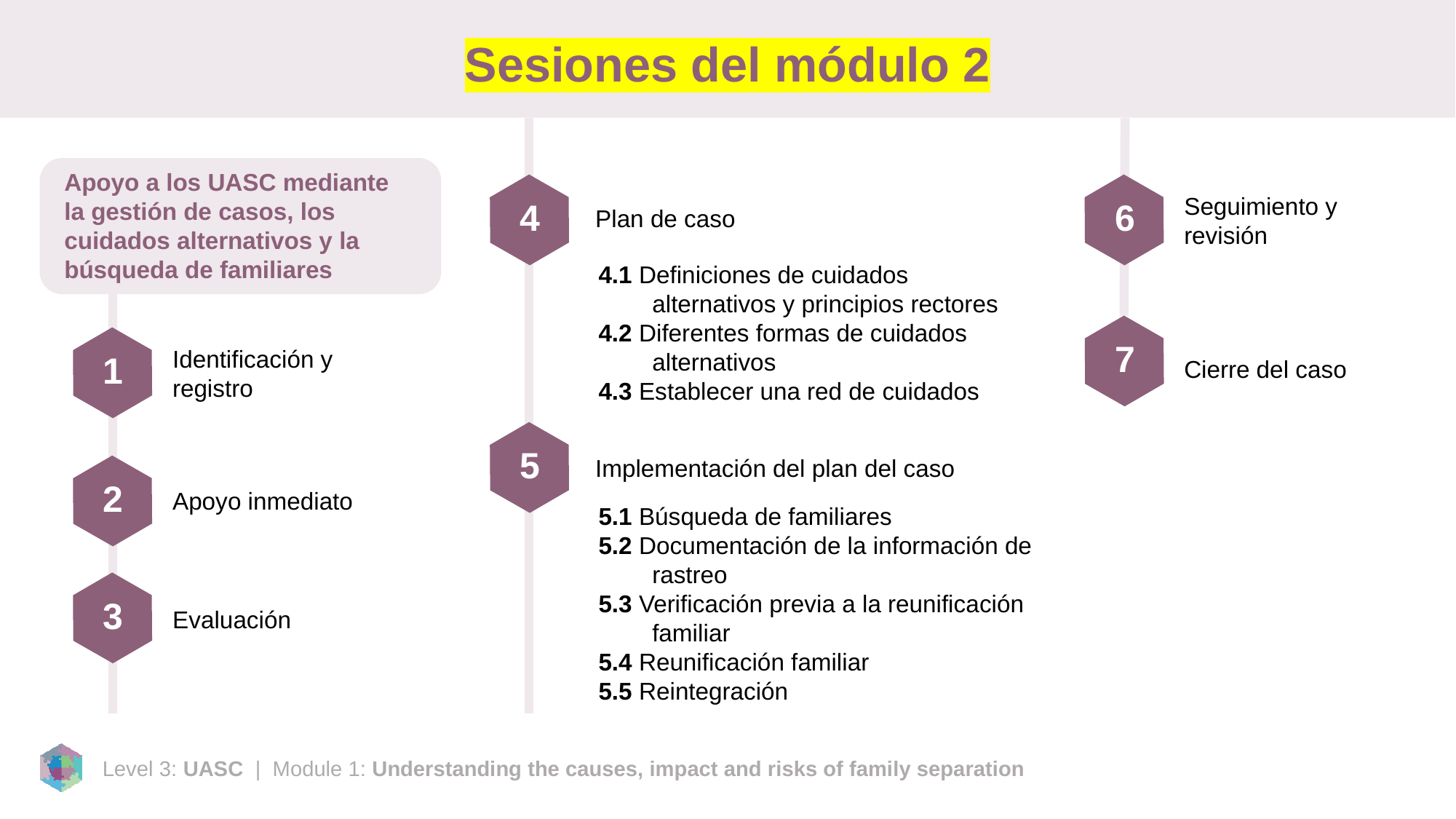

# Sesiones del módulo 2

Apoyo a los UASC mediante la gestión de casos, los cuidados alternativos y la búsqueda de familiares

Seguimiento y revisión
4
6
Plan de caso
4.1 Definiciones de cuidados alternativos y principios rectores
4.2 Diferentes formas de cuidados alternativos
4.3 Establecer una red de cuidados

7

Identificación y registro
1
Cierre del caso

5
Implementación del plan del caso

2
Apoyo inmediato
5.1 Búsqueda de familiares
5.2 Documentación de la información de rastreo
5.3 Verificación previa a la reunificación familiar
5.4 Reunificación familiar
5.5 Reintegración

3
Evaluación